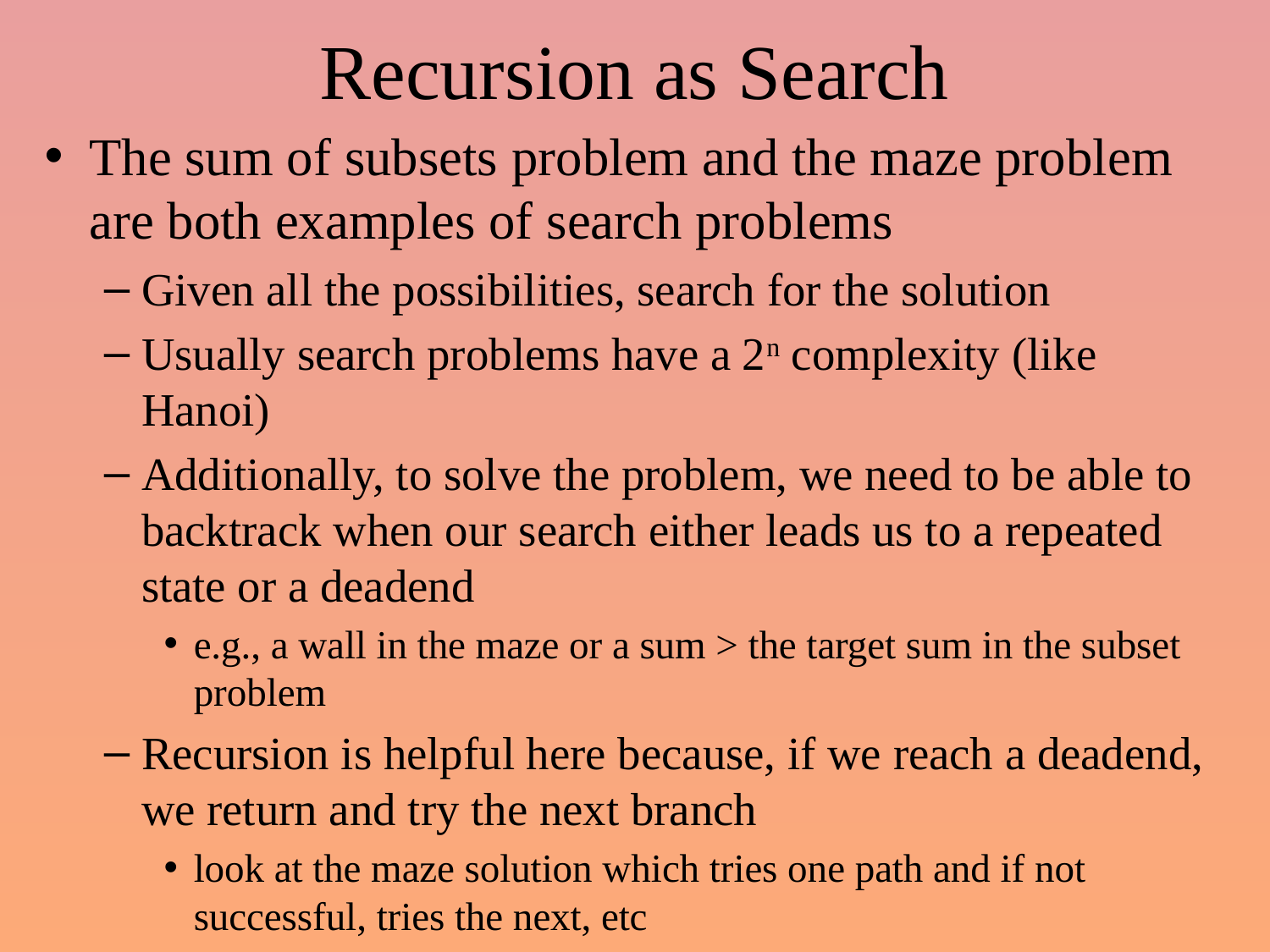

# Recursion as Search
The sum of subsets problem and the maze problem are both examples of search problems
Given all the possibilities, search for the solution
Usually search problems have a 2n complexity (like Hanoi)
Additionally, to solve the problem, we need to be able to backtrack when our search either leads us to a repeated state or a deadend
e.g., a wall in the maze or a sum > the target sum in the subset problem
Recursion is helpful here because, if we reach a deadend, we return and try the next branch
look at the maze solution which tries one path and if not successful, tries the next, etc